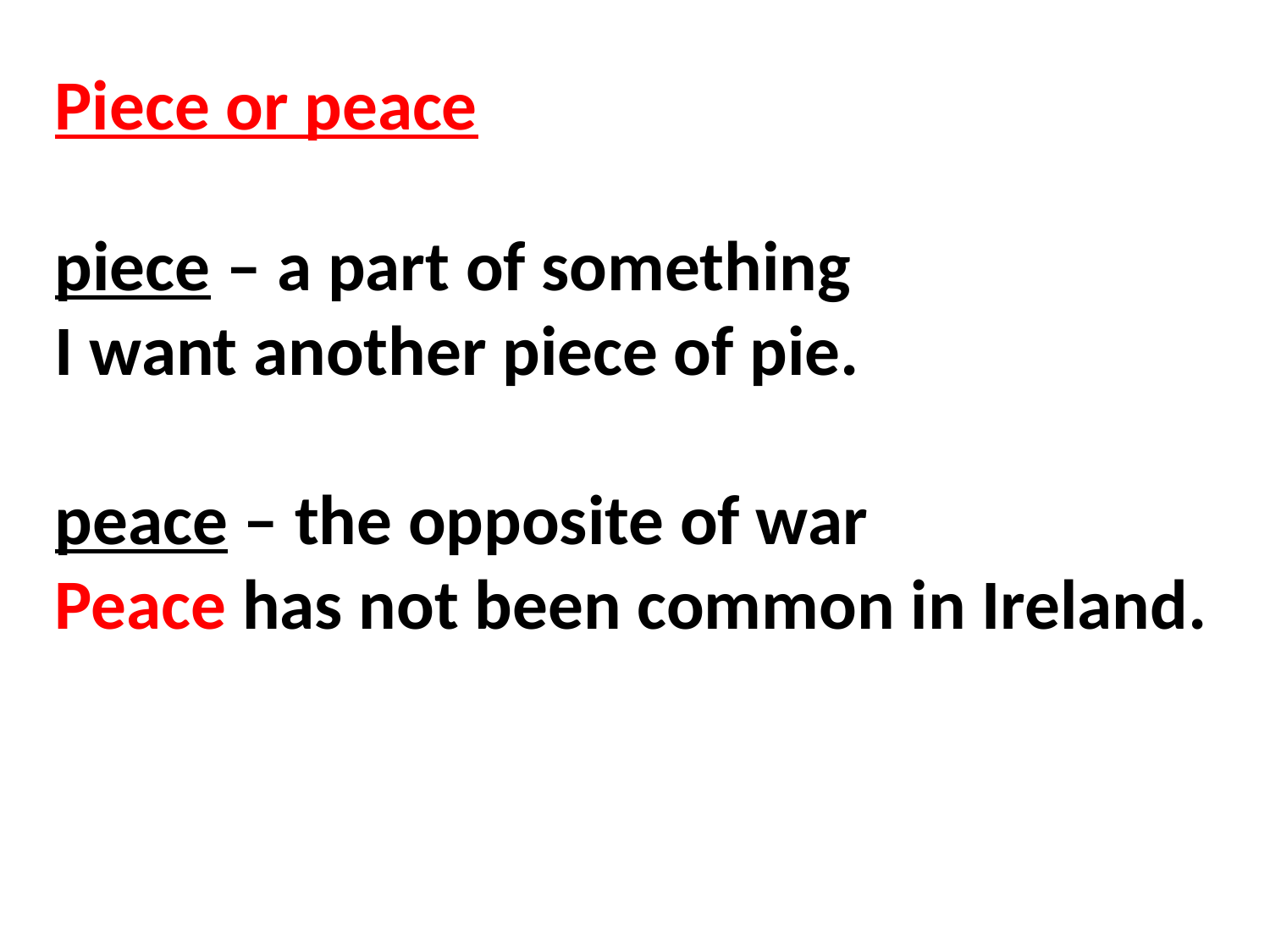

Piece or peace
piece – a part of something
I want another piece of pie.
peace – the opposite of war
Peace has not been common in Ireland.